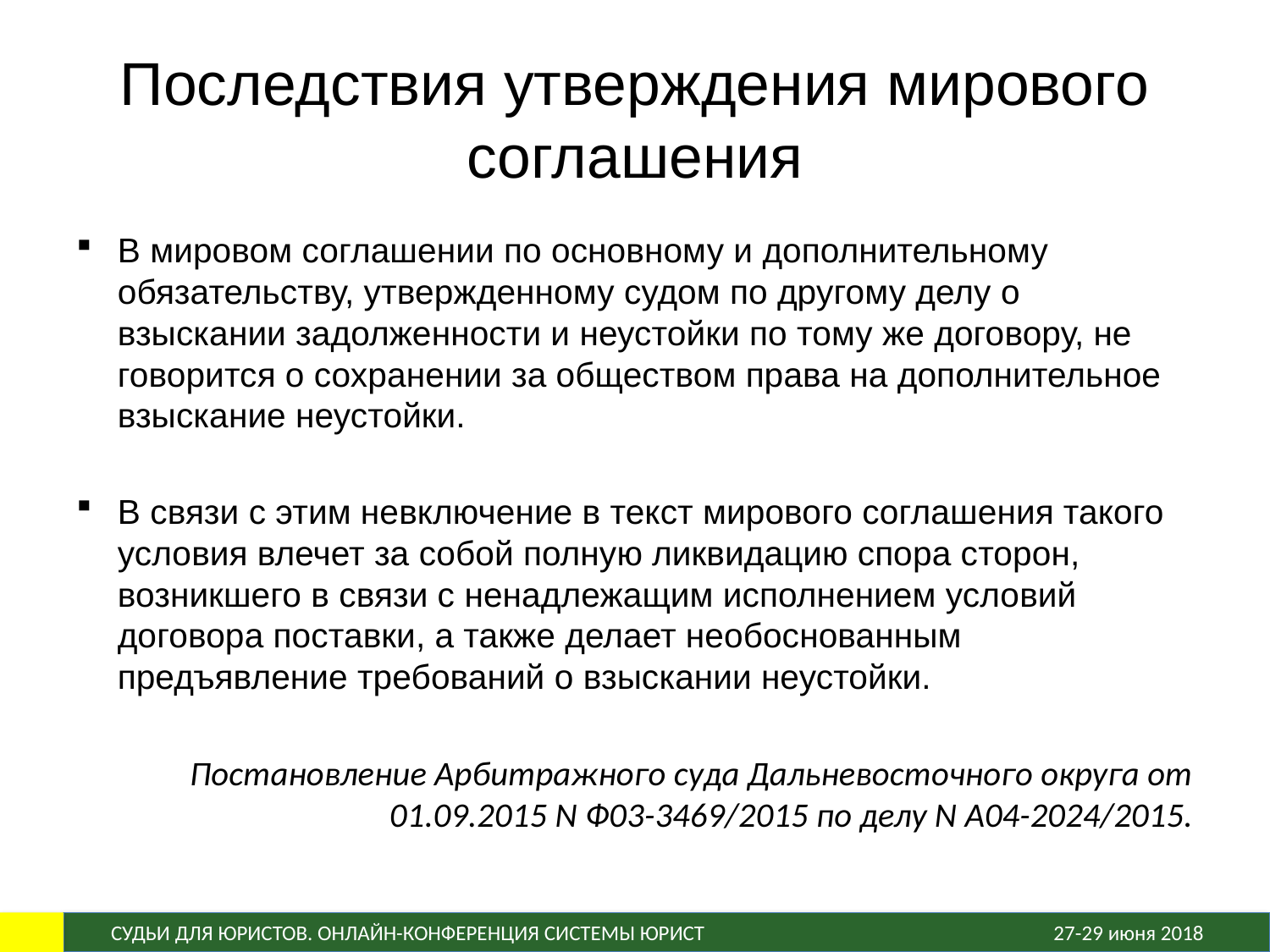

# Последствия утверждения мирового соглашения
В мировом соглашении по основному и дополнительному обязательству, утвержденному судом по другому делу о взыскании задолженности и неустойки по тому же договору, не говорится о сохранении за обществом права на дополнительное взыскание неустойки.

В связи с этим невключение в текст мирового соглашения такого условия влечет за собой полную ликвидацию спора сторон, возникшего в связи с ненадлежащим исполнением условий договора поставки, а также делает необоснованным предъявление требований о взыскании неустойки.

Постановление Арбитражного суда Дальневосточного округа от 01.09.2015 N Ф03-3469/2015 по делу N А04-2024/2015.